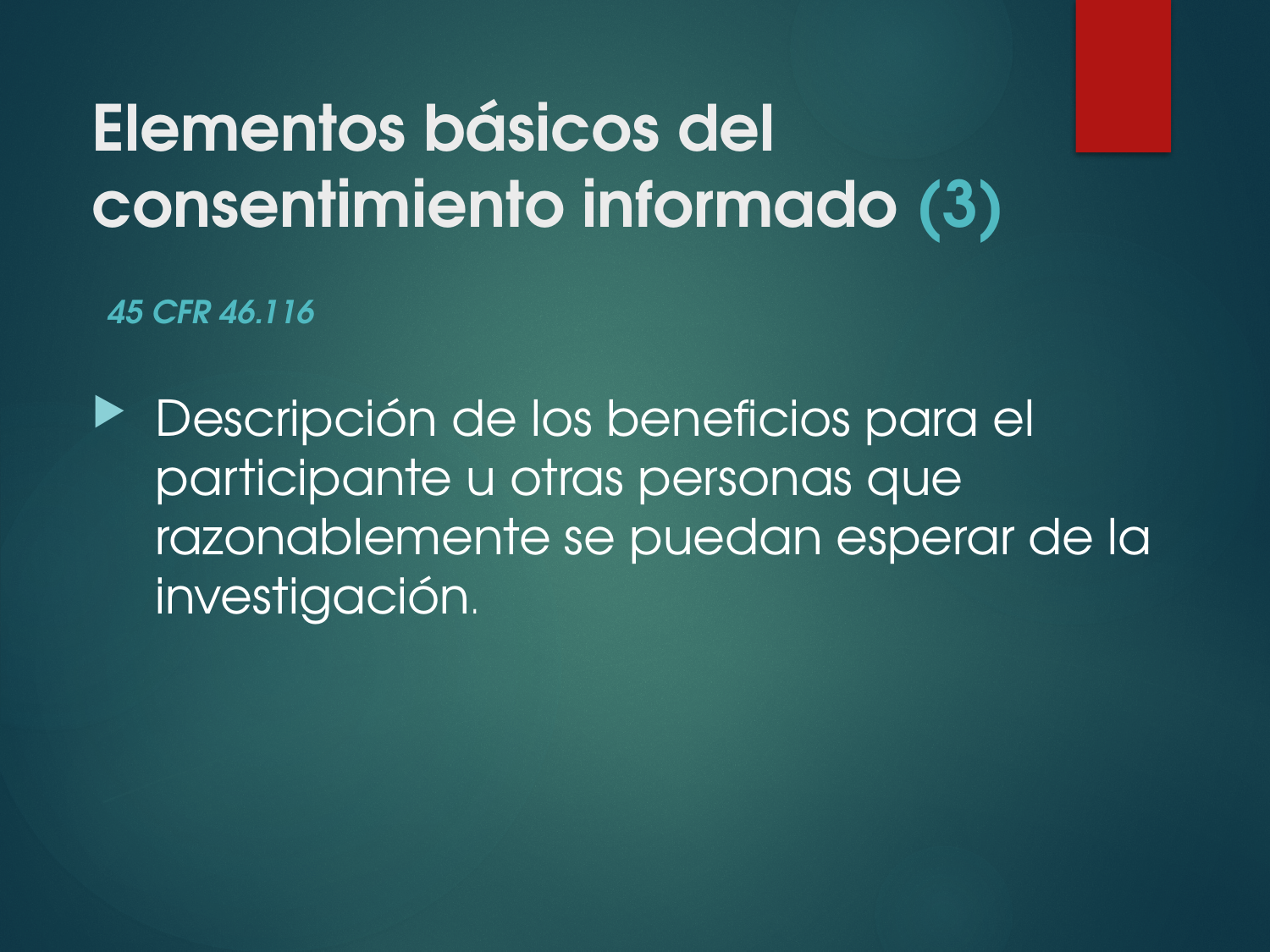

# Elementos básicos del consentimiento informado (3)
45 CFR 46.116
Descripción de los beneficios para el participante u otras personas que razonablemente se puedan esperar de la investigación.